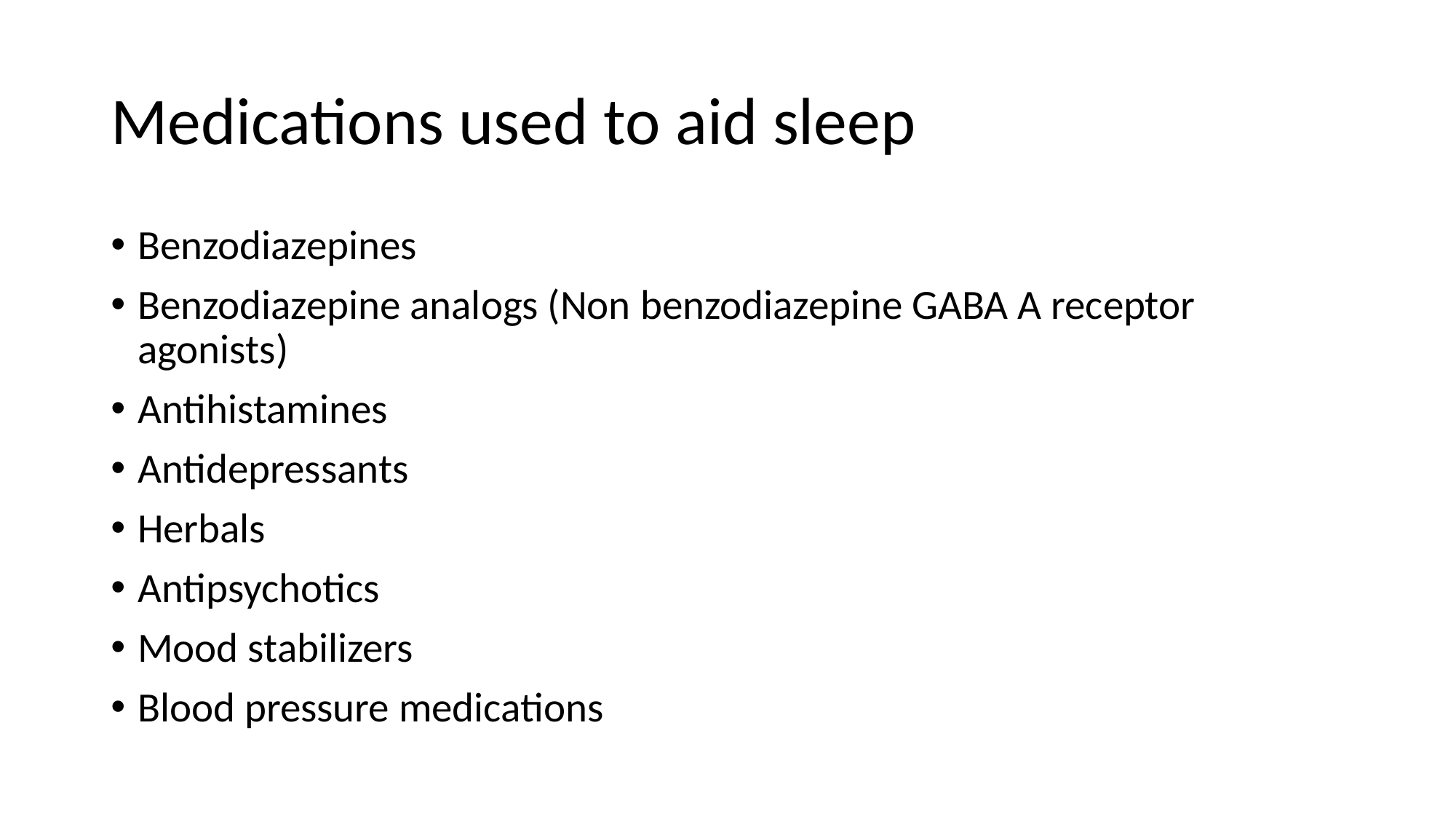

# Medications used to aid sleep
Benzodiazepines
Benzodiazepine analogs (Non benzodiazepine GABA A receptor agonists)
Antihistamines
Antidepressants
Herbals
Antipsychotics
Mood stabilizers
Blood pressure medications